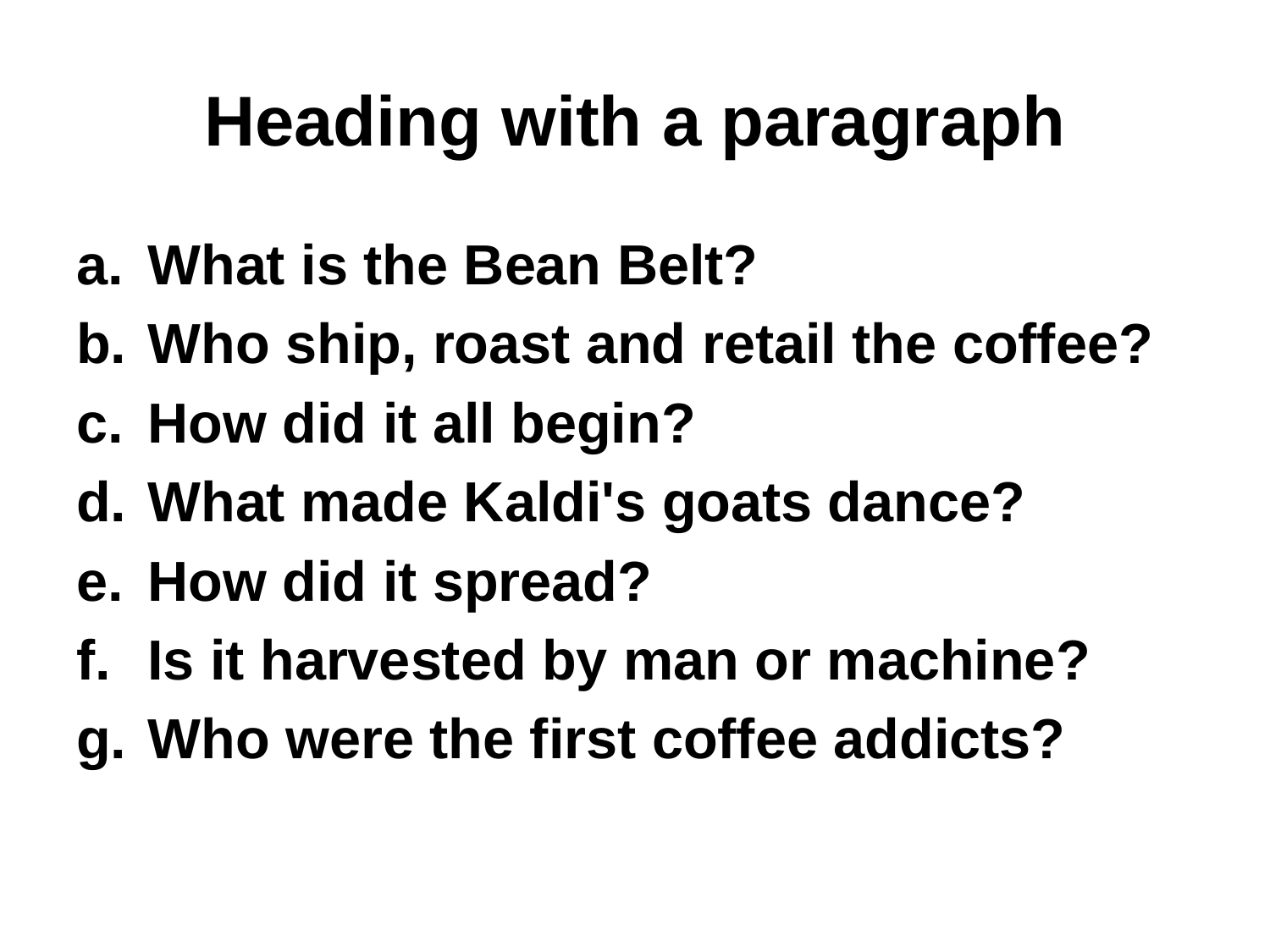

# Heading with a paragraph
What is the Bean Belt?
Who ship, roast and retail the coffee?
How did it all begin?
What made Kaldi's goats dance?
How did it spread?
Is it harvested by man or machine?
Who were the first coffee addicts?